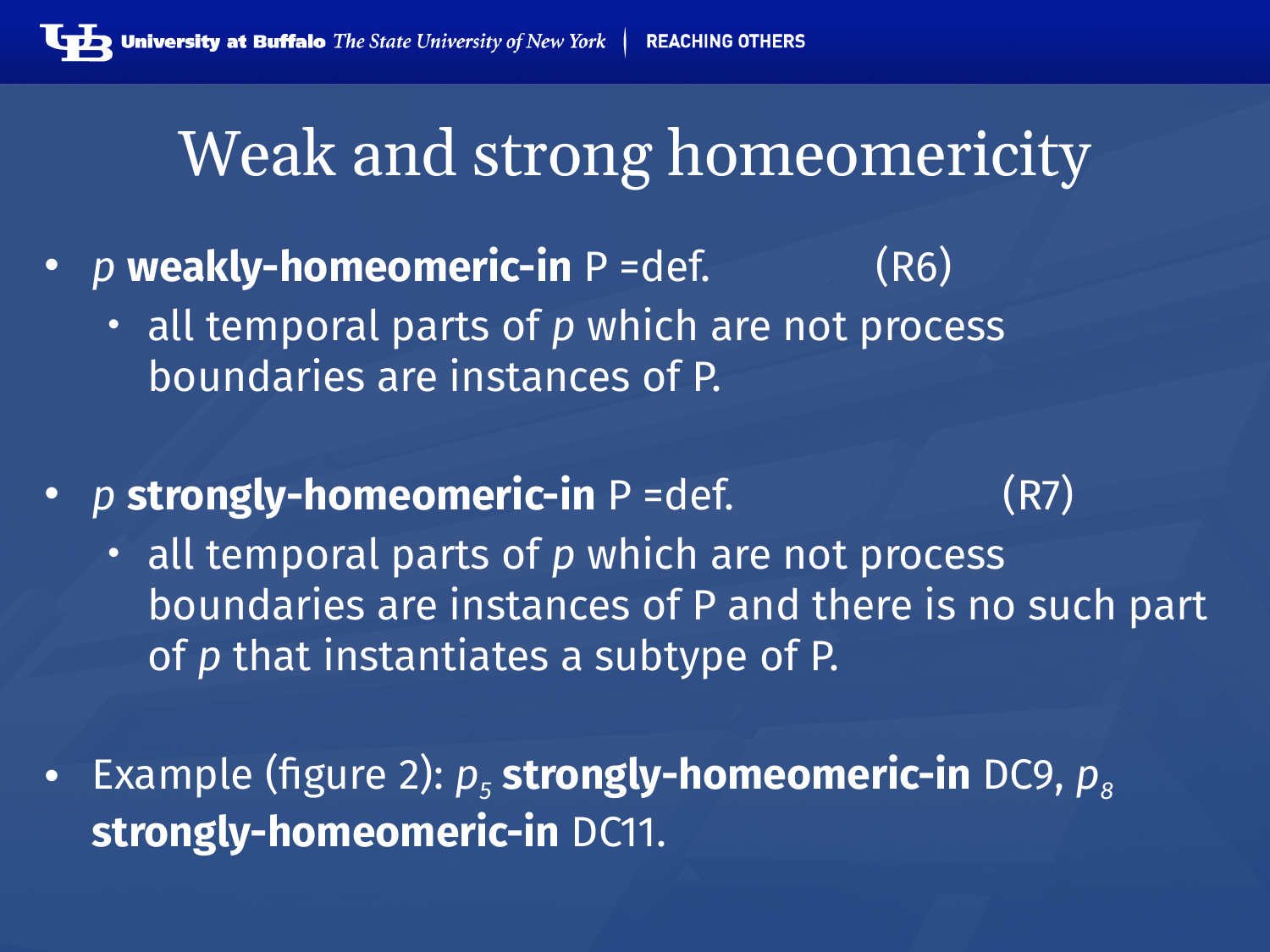

# Weak and strong homeomericity
p weakly-homeomeric-in P =def.		  (R6)
all temporal parts of p which are not process boundaries are instances of P.

p strongly-homeomeric-in P =def.		  (R7)
all temporal parts of p which are not process boundaries are instances of P and there is no such part of p that instantiates a subtype of P.

Example (figure 2): p5 strongly-homeomeric-in DC9, p8 strongly-homeomeric-in DC11.